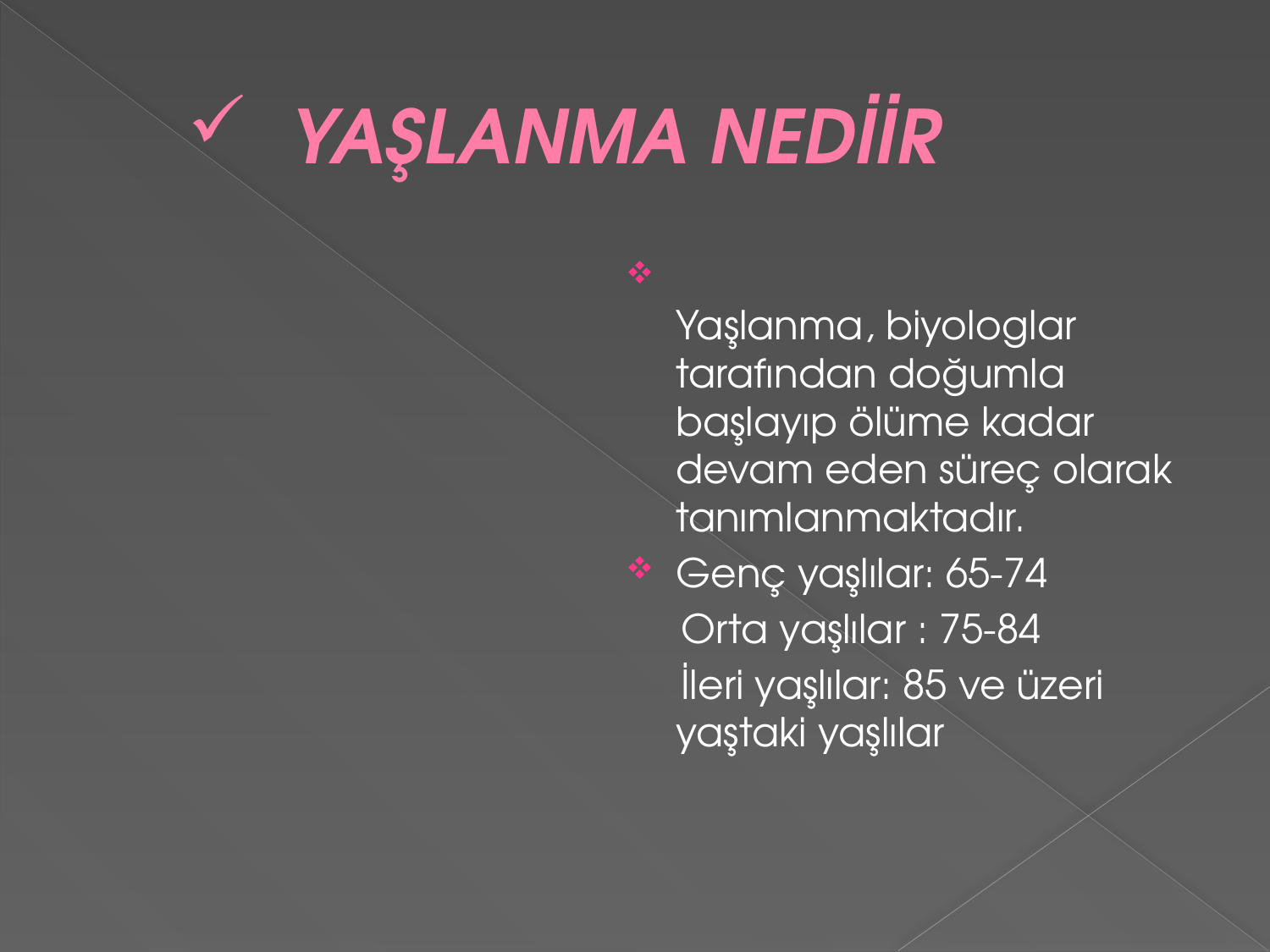

# YAŞLANMA NEDİİR

Yaşlanma, biyologlar tarafından doğumla başlayıp ölüme kadar devam eden süreç olarak tanımlanmaktadır.
Genç yaşlılar: 65-74
     Orta yaşlılar : 75-84
     İleri yaşlılar: 85 ve üzeri yaştaki yaşlılar